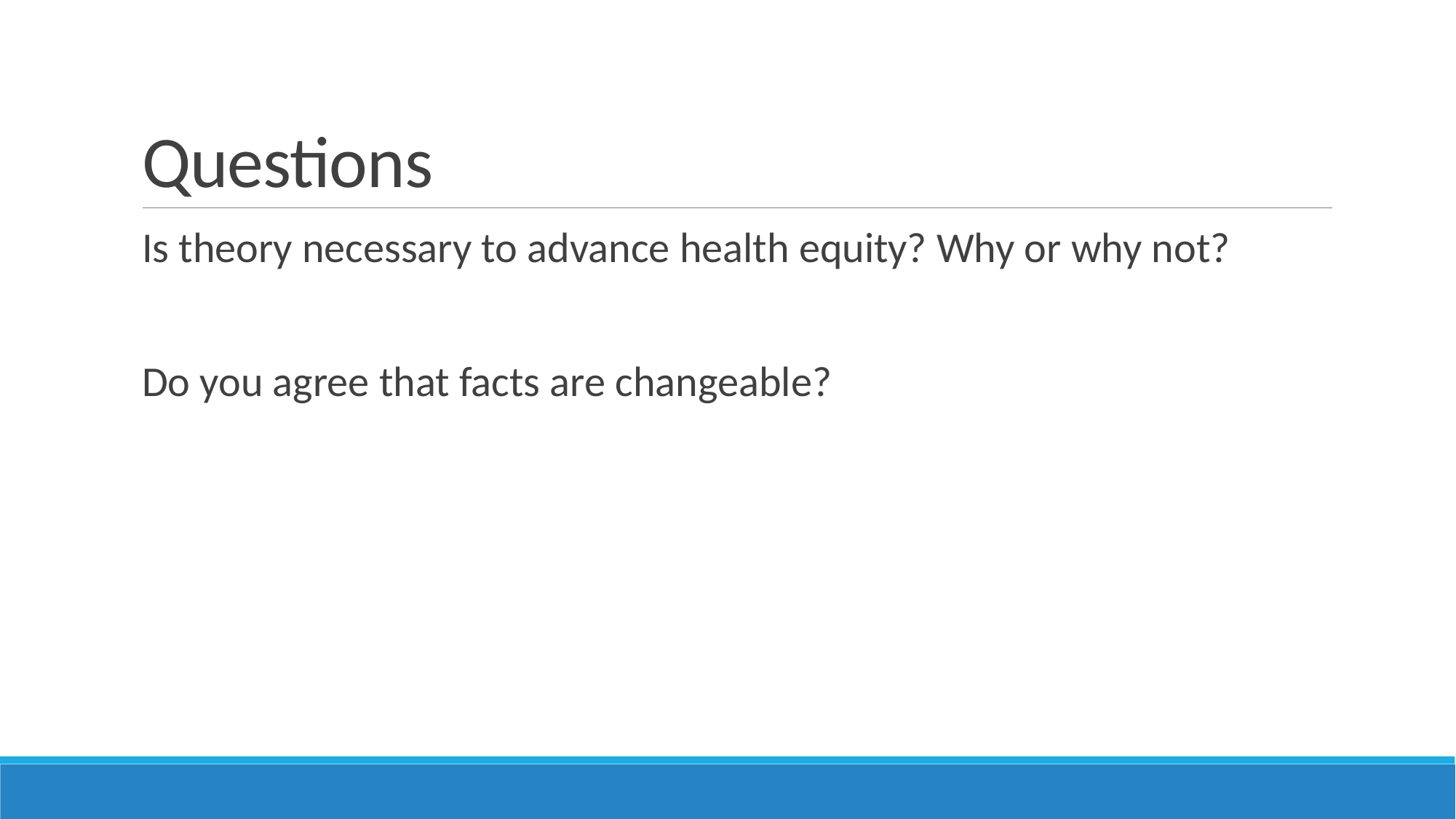

# Questions
Is theory necessary to advance health equity? Why or why not?

Do you agree that facts are changeable?